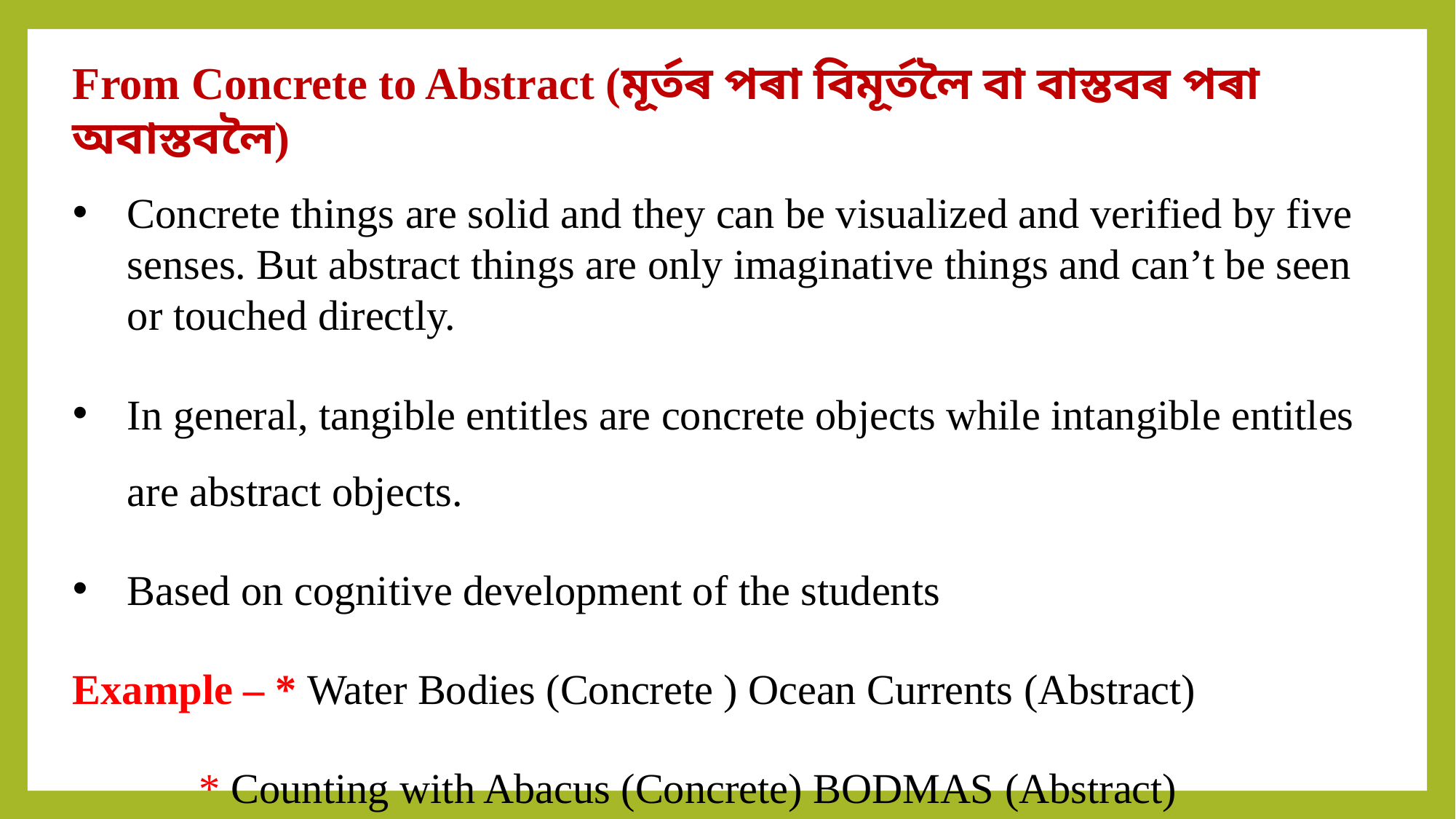

From Concrete to Abstract (মূৰ্তৰ পৰা বিমূৰ্তলৈ বা বাস্তবৰ পৰা অবাস্তবলৈ)
Concrete things are solid and they can be visualized and verified by five senses. But abstract things are only imaginative things and can’t be seen or touched directly.
In general, tangible entitles are concrete objects while intangible entitles are abstract objects.
Based on cognitive development of the students
Example – * Water Bodies (Concrete ) Ocean Currents (Abstract)
            * Counting with Abacus (Concrete) BODMAS (Abstract)